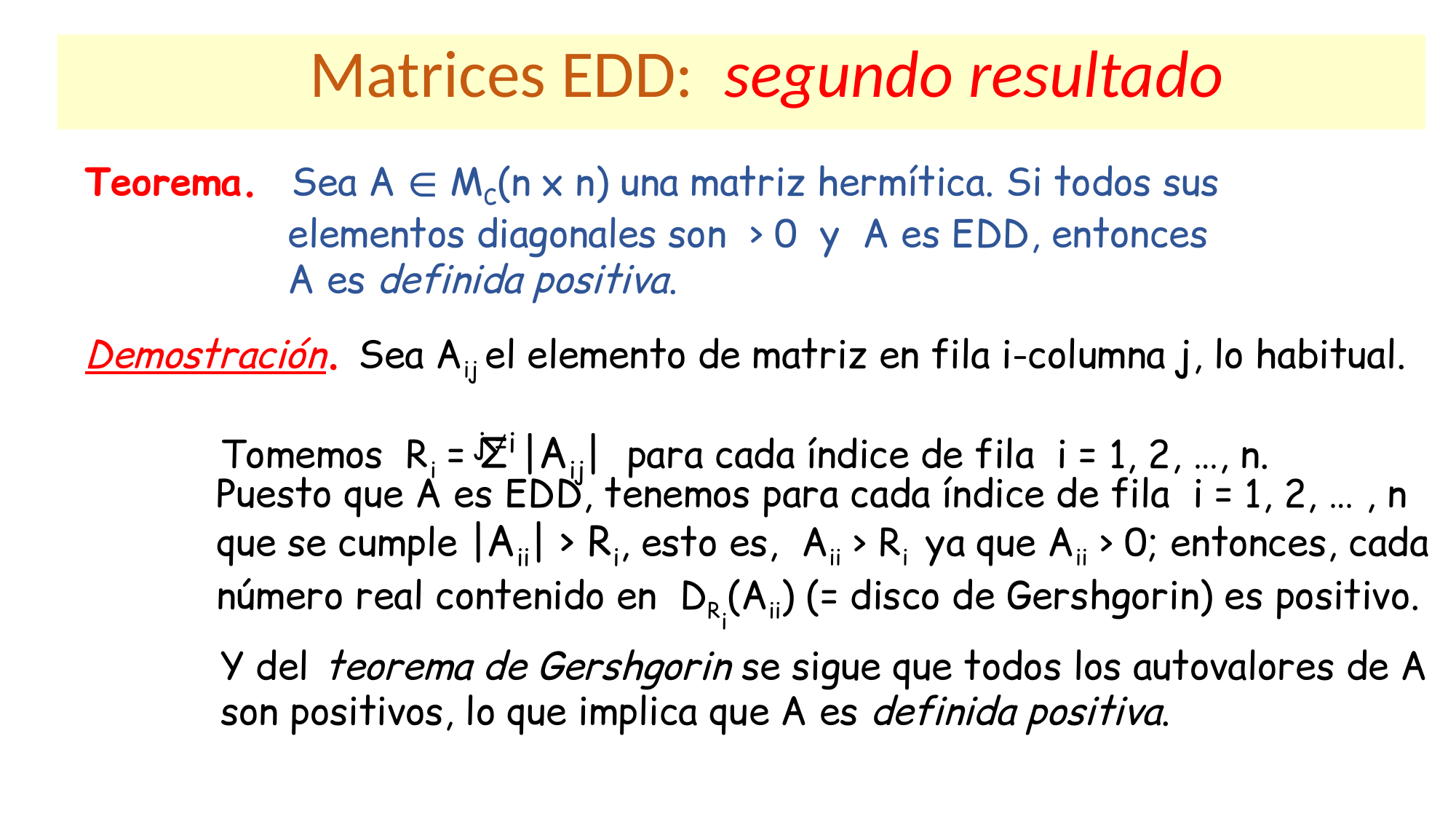

Matrices EDD:  segundo resultado
Teorema.  Sea A ∈ MC(n x n) una matriz hermítica. Si todos sus
                  elementos diagonales son  > 0  y  A es EDD, entonces
                  A es definida positiva.
Demostración. Sea Aij el elemento de matriz en fila i-columna j, lo habitual.
            Tomemos  Ri = ∑ |Aij|  para cada índice de fila  i = 1, 2, …, n.

j ≠i
Puesto que A es EDD, tenemos para cada índice de fila  i = 1, 2, … , n  que se cumple |Aii| > Ri, esto es,  Aii > Ri  ya que Aii > 0; entonces, cada número real contenido en  DRi(Aii) (= disco de Gershgorin) es positivo.

Y del teorema de Gershgorin se sigue que todos los autovalores de A son positivos, lo que implica que A es definida positiva.